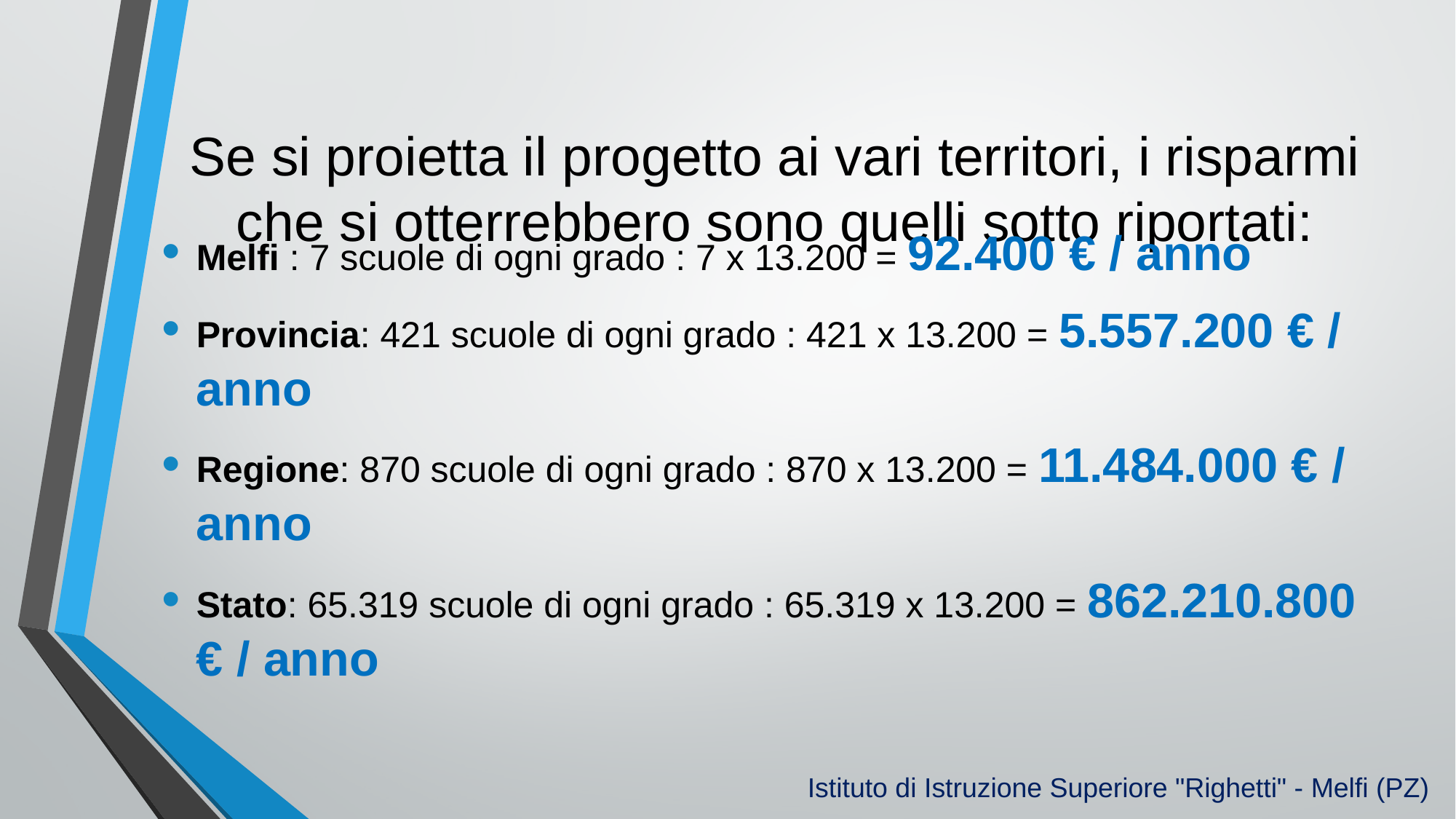

# Se si proietta il progetto ai vari territori, i risparmi che si otterrebbero sono quelli sotto riportati:
Melfi : 7 scuole di ogni grado : 7 x 13.200 = 92.400 € / anno
Provincia: 421 scuole di ogni grado : 421 x 13.200 = 5.557.200 € / anno
Regione: 870 scuole di ogni grado : 870 x 13.200 = 11.484.000 € / anno
Stato: 65.319 scuole di ogni grado : 65.319 x 13.200 = 862.210.800 € / anno
Istituto di Istruzione Superiore "Righetti" - Melfi (PZ)